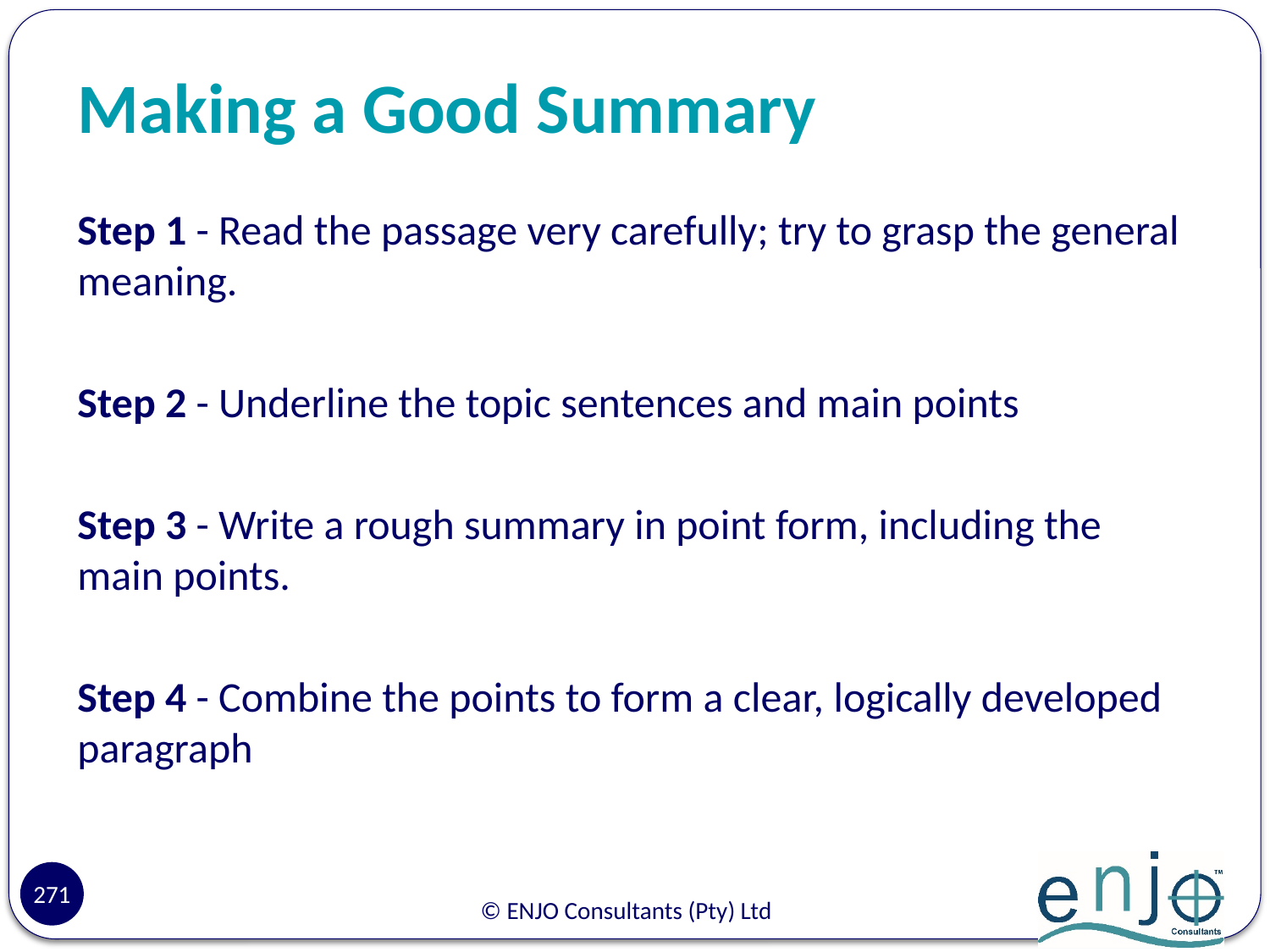

# Making a Good Summary
Step 1 - Read the passage very carefully; try to grasp the general meaning.

Step 2 - Underline the topic sentences and main points

Step 3 - Write a rough summary in point form, including the main points.

Step 4 - Combine the points to form a clear, logically developed paragraph

271
© ENJO Consultants (Pty) Ltd